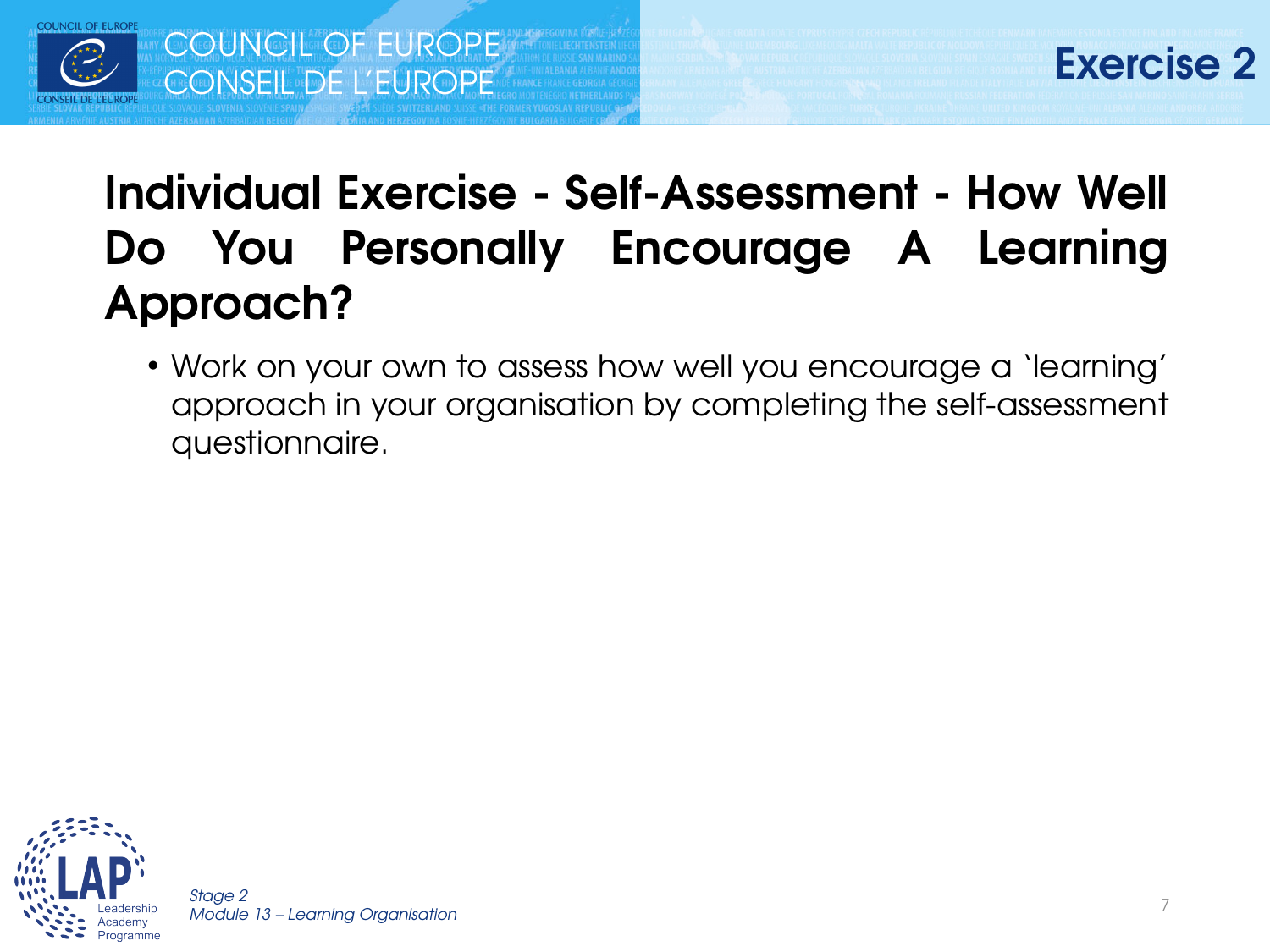

# Exercise 2
Individual Exercise - Self-Assessment - How Well Do You Personally Encourage A Learning Approach?
Work on your own to assess how well you encourage a ‘learning’ approach in your organisation by completing the self-assessment questionnaire.

Stage 2
Module 13 – Learning Organisation
7